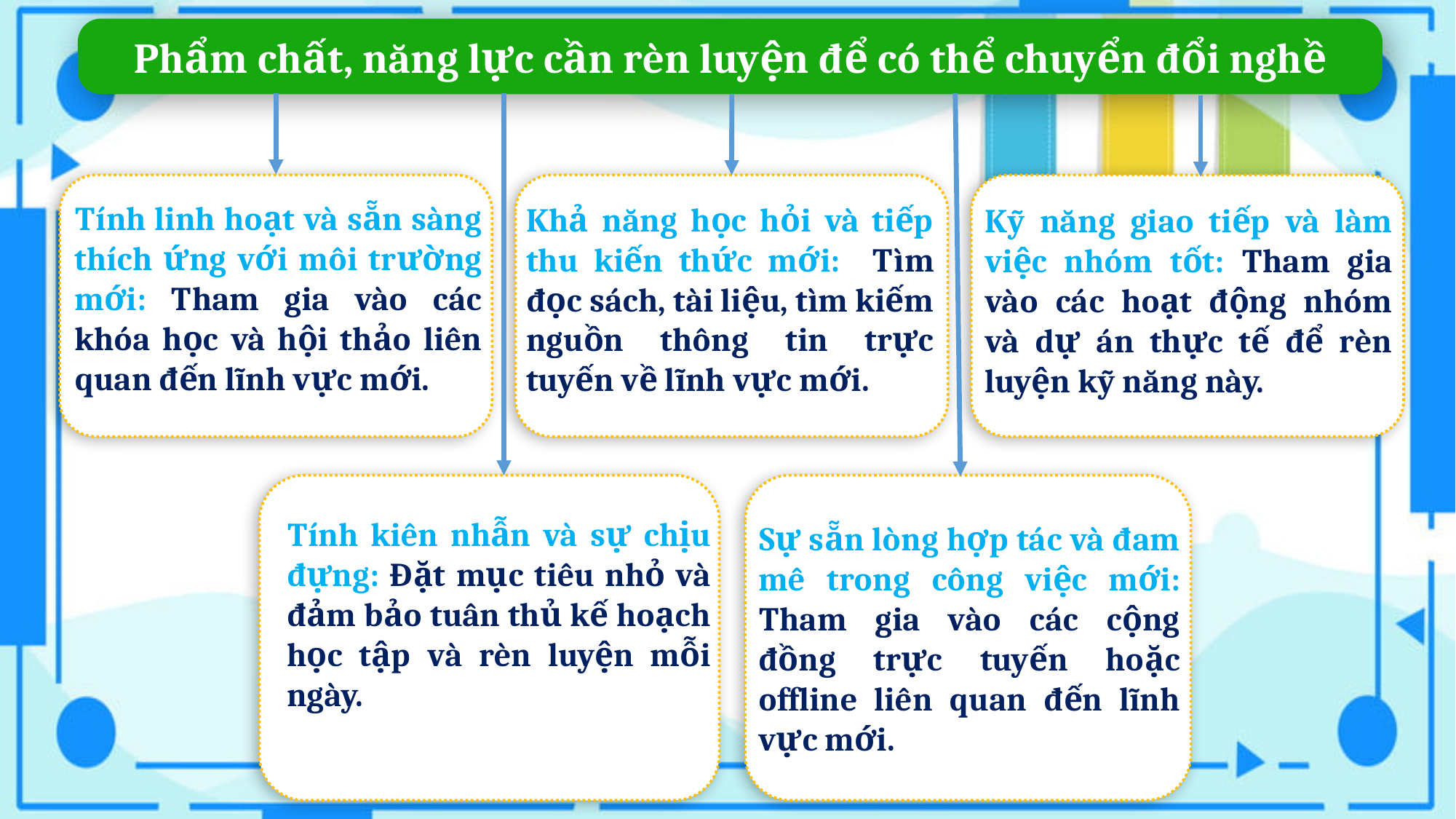

Phẩm chất, năng lực cần rèn luyện để có thể chuyển đổi nghề

Tính linh hoạt và sẵn sàng thích ứng với môi trường mới: Tham gia vào các khóa học và hội thảo liên quan đến lĩnh vực mới.
Khả năng học hỏi và tiếp thu kiến thức mới:  Tìm đọc sách, tài liệu, tìm kiếm nguồn thông tin trực tuyến về lĩnh vực mới.
Kỹ năng giao tiếp và làm việc nhóm tốt: Tham gia vào các hoạt động nhóm và dự án thực tế để rèn luyện kỹ năng này.

Tính kiên nhẫn và sự chịu đựng: Đặt mục tiêu nhỏ và đảm bảo tuân thủ kế hoạch học tập và rèn luyện mỗi ngày.
Sự sẵn lòng hợp tác và đam mê trong công việc mới: Tham gia vào các cộng đồng trực tuyến hoặc offline liên quan đến lĩnh vực mới.